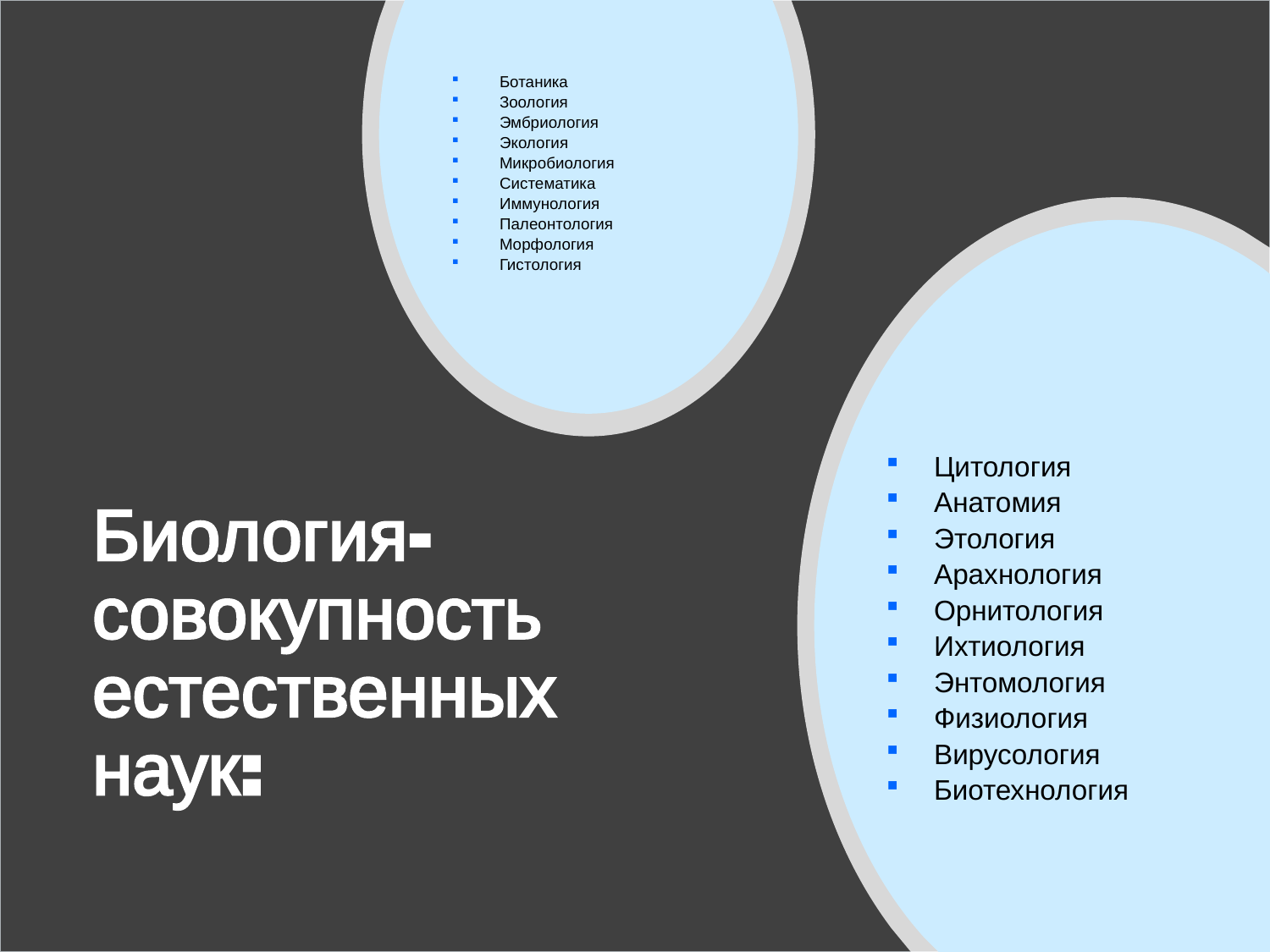

Ботаника
Зоология
Эмбриология
Экология
Микробиология
Систематика
Иммунология
Палеонтология
Морфология
Гистология

Цитология
Анатомия
Этология
Арахнология
Орнитология
Ихтиология
Энтомология
Физиология
Вирусология
Биотехнология
# Биология-совокупность естественных наук: